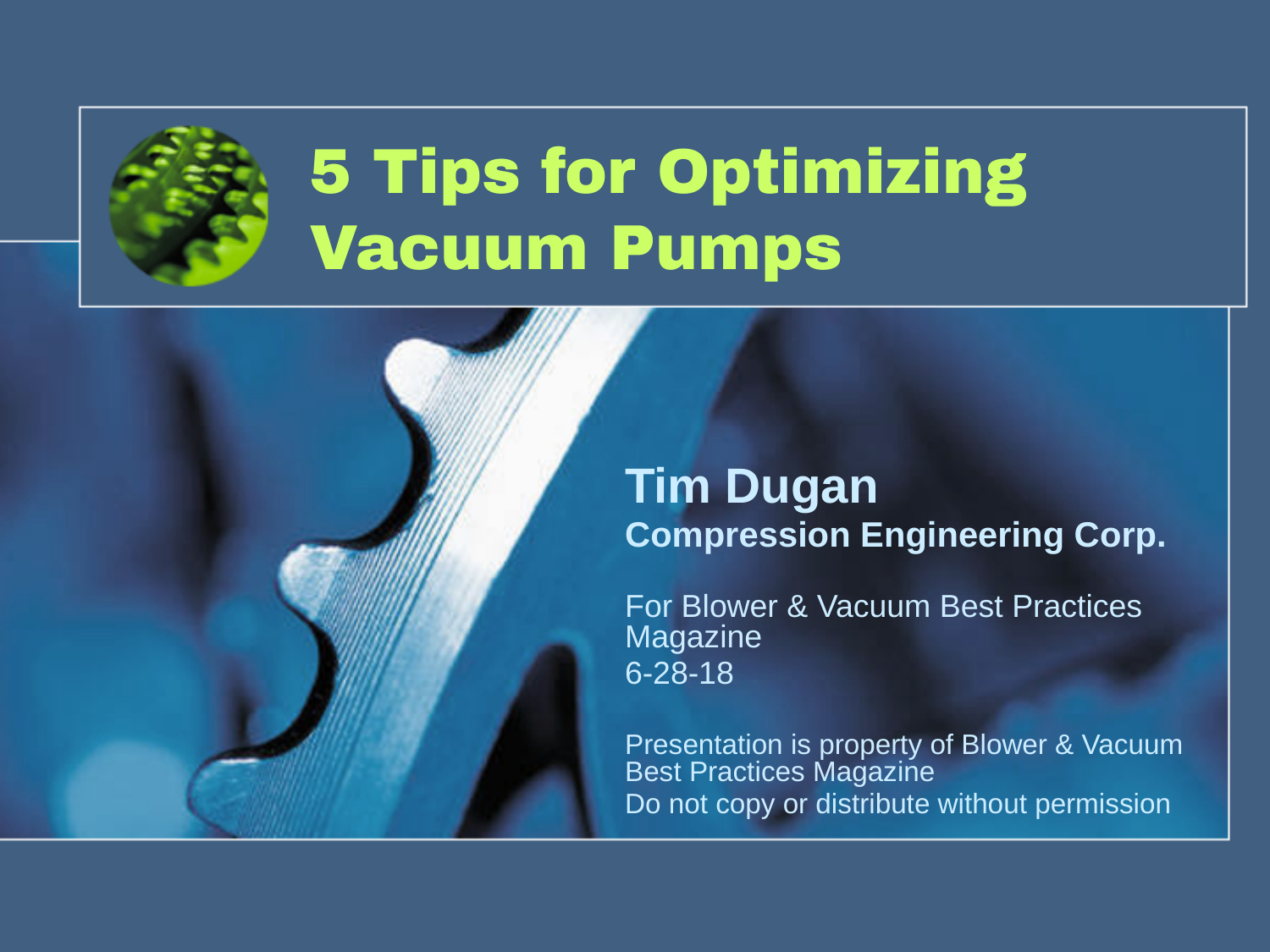

# 5 Tips for Optimizing Vacuum Pumps
Tim Dugan
Compression Engineering Corp.

For Blower & Vacuum Best Practices Magazine
6-28-18

Presentation is property of Blower & Vacuum Best Practices Magazine
Do not copy or distribute without permission